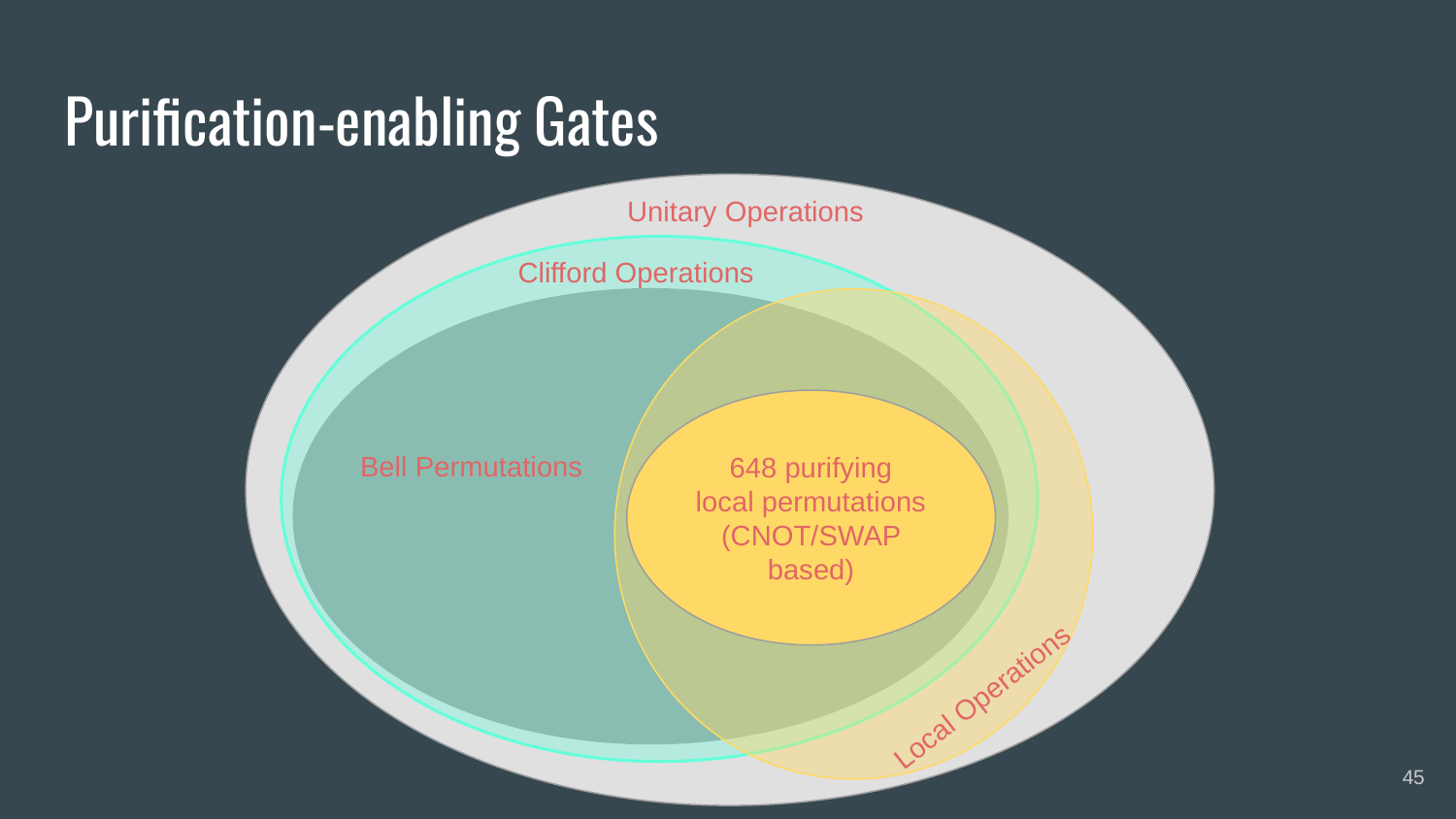

# Purification-enabling Gates
Unitary Operations

Clifford Operations

648 purifying
local permutations
(CNOT/SWAP based)
Bell Permutations
Local Operations
45